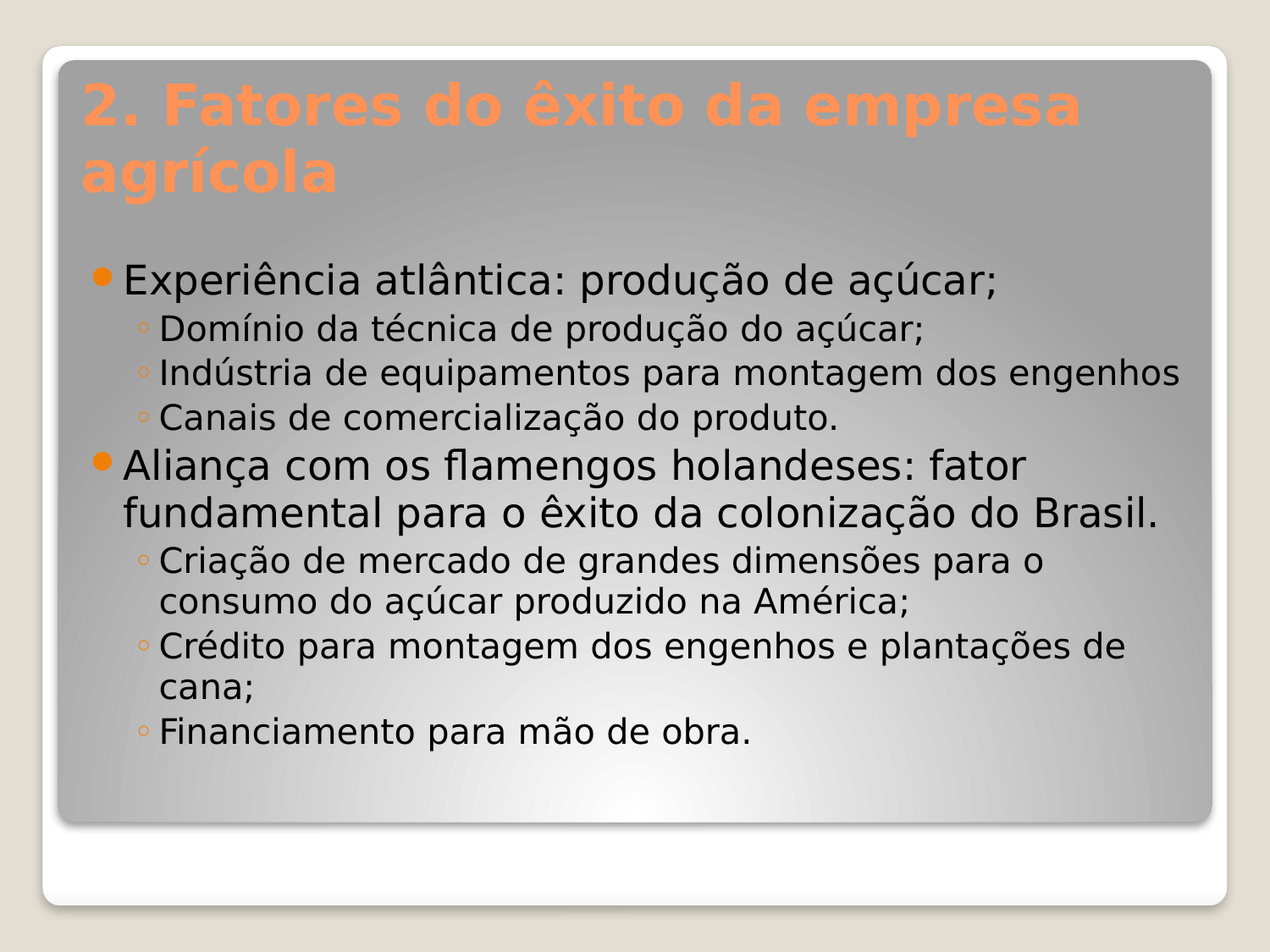

# 2. Fatores do êxito da empresa agrícola
Experiência atlântica: produção de açúcar;
Domínio da técnica de produção do açúcar;
Indústria de equipamentos para montagem dos engenhos
Canais de comercialização do produto.
Aliança com os flamengos holandeses: fator fundamental para o êxito da colonização do Brasil.
Criação de mercado de grandes dimensões para o consumo do açúcar produzido na América;
Crédito para montagem dos engenhos e plantações de cana;
Financiamento para mão de obra.